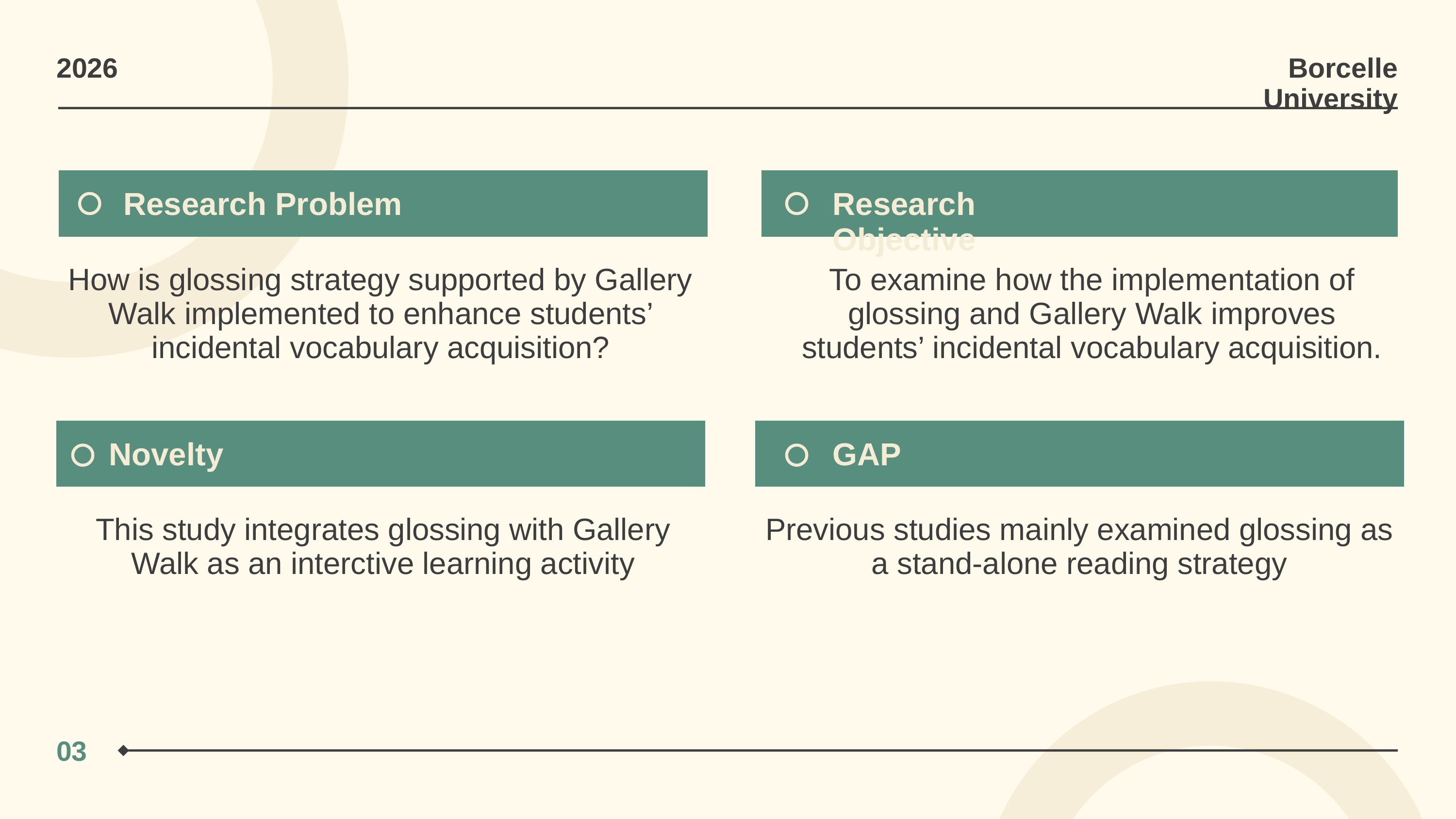

2026
Borcelle University

Research Problem
Research Objective

How is glossing strategy supported by Gallery Walk implemented to enhance students’ incidental vocabulary acquisition?
To examine how the implementation of glossing and Gallery Walk improves students’ incidental vocabulary acquisition.

Novelty
GAP

This study integrates glossing with Gallery Walk as an interctive learning activity
Previous studies mainly examined glossing as a stand-alone reading strategy

03